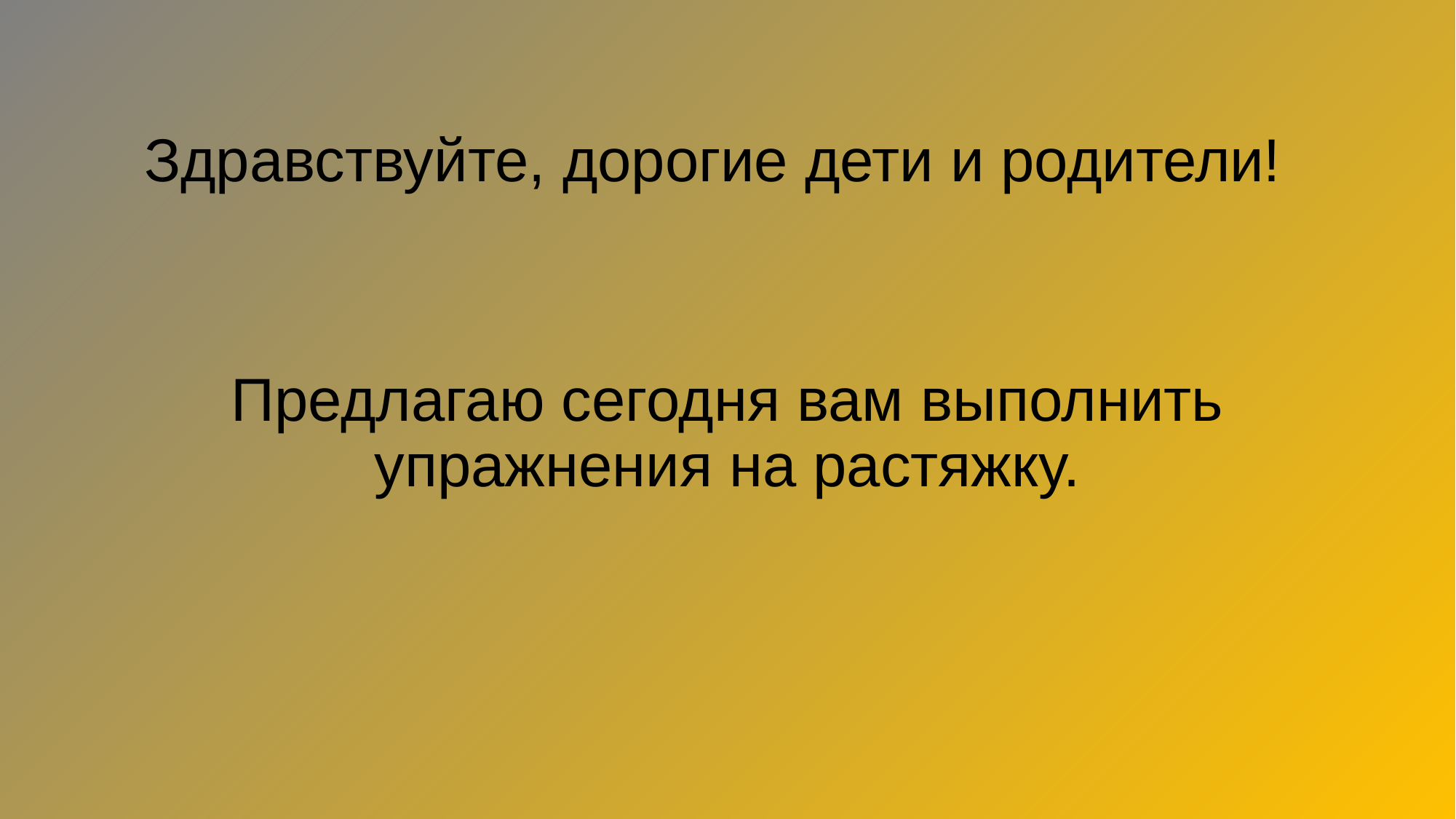

Здравствуйте, дорогие дети и родители!
Предлагаю сегодня вам выполнить упражнения на растяжку.